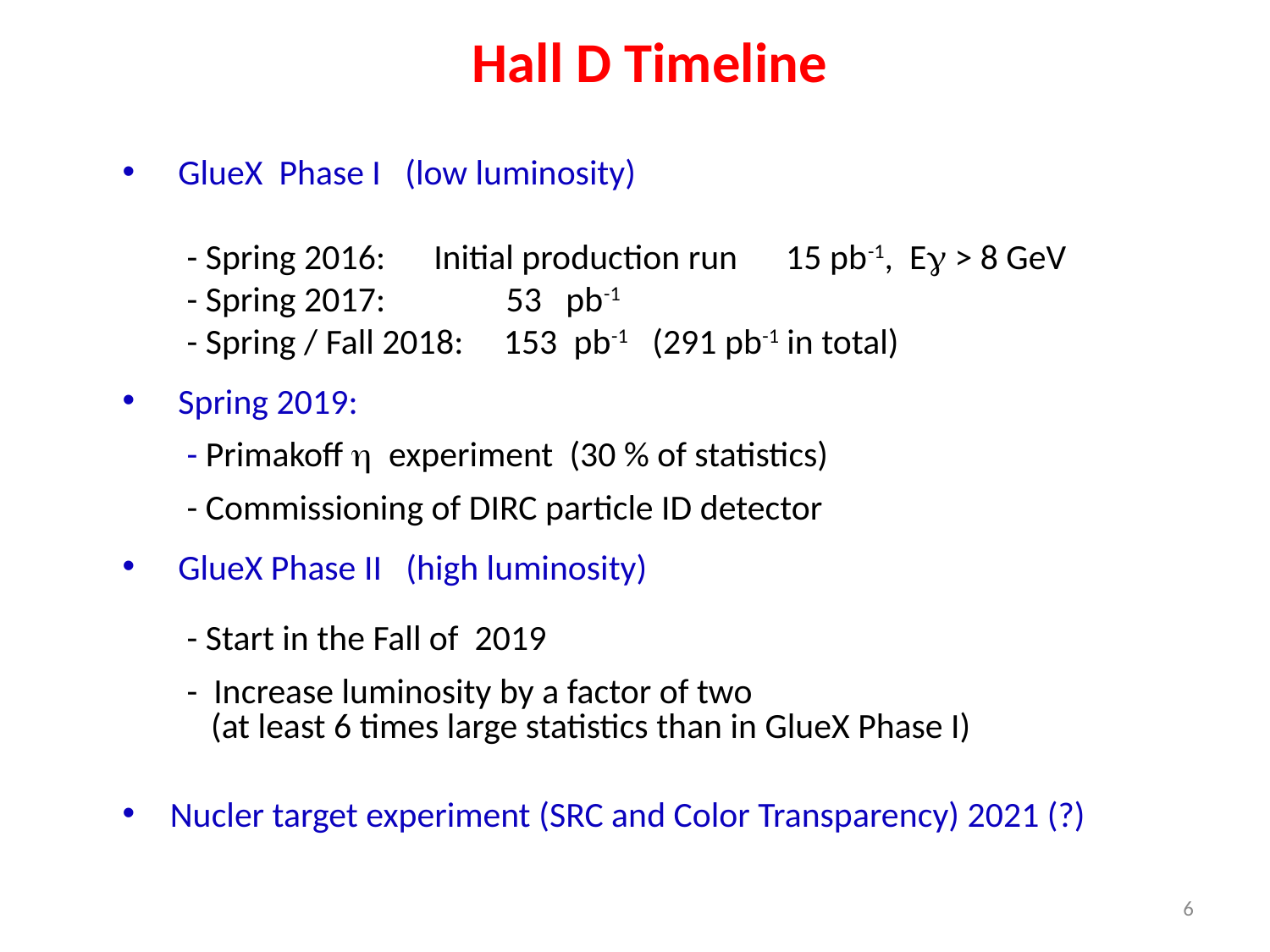

Hall D Timeline
 GlueX  Phase I   (low luminosity)

        - Spring 2016:      Initial production run      15 pb-1,  Eγ > 8 GeV
        - Spring 2017:               53   pb-1
        - Spring / Fall 2018:     153  pb-1   (291 pb-1 in total)

 Spring 2019:

        - Primakoff η  experiment  (30 % of statistics)

        - Commissioning of DIRC particle ID detector

 GlueX Phase II   (high luminosity)

        - Start in the Fall of  2019

        -  Increase luminosity by a factor of two

           (at least 6 times large statistics than in GlueX Phase I)

Nucler target experiment (SRC and Color Transparency) 2021 (?)

6